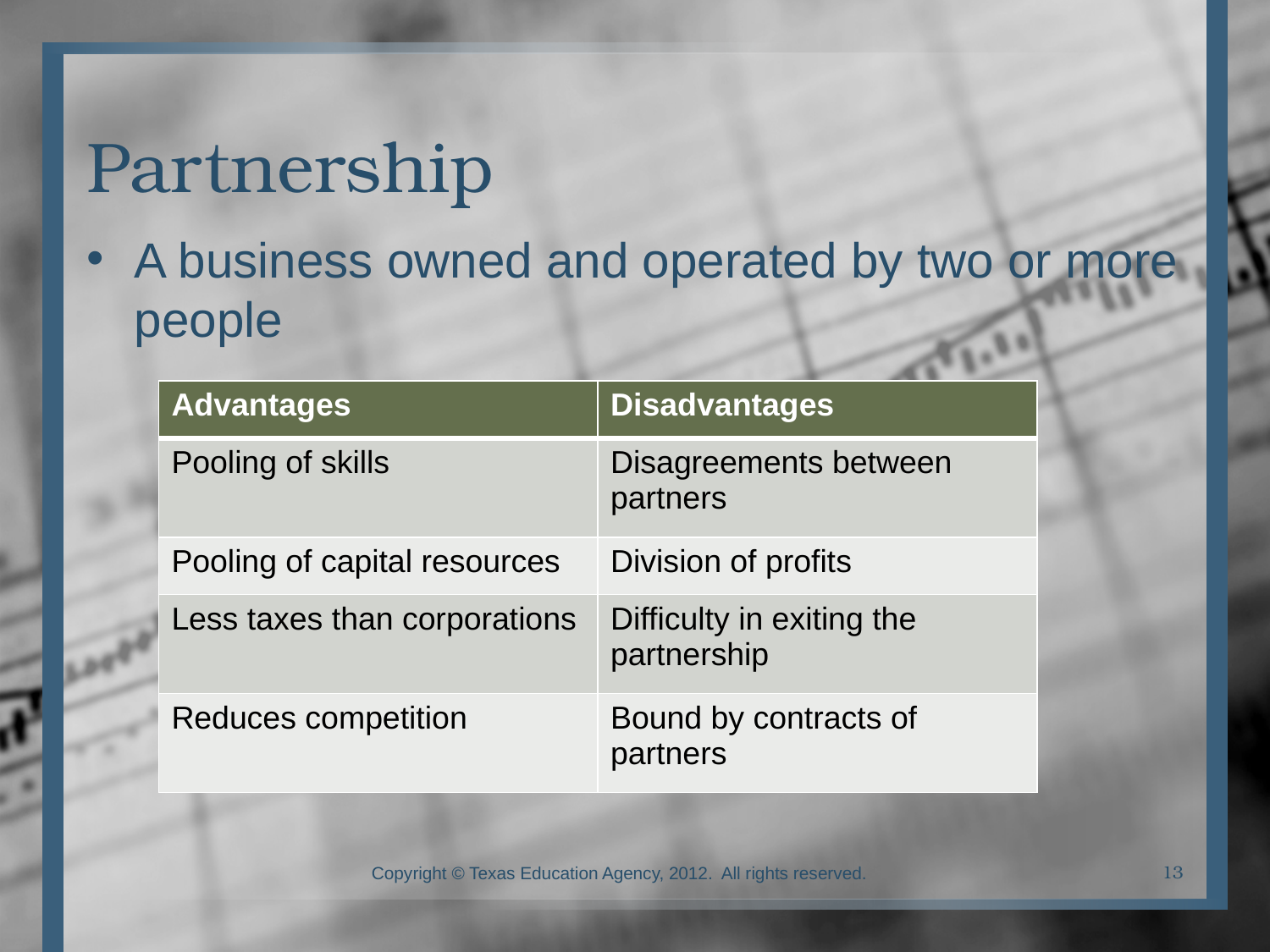

# Partnership
A business owned and operated by two or more people

| Advantages | Disadvantages |
| --- | --- |
| Pooling of skills | Disagreements between partners |
| Pooling of capital resources | Division of profits |
| Less taxes than corporations | Difficulty in exiting the partnership |
| Reduces competition | Bound by contracts of partners |
Copyright © Texas Education Agency, 2012.  All rights reserved.
13